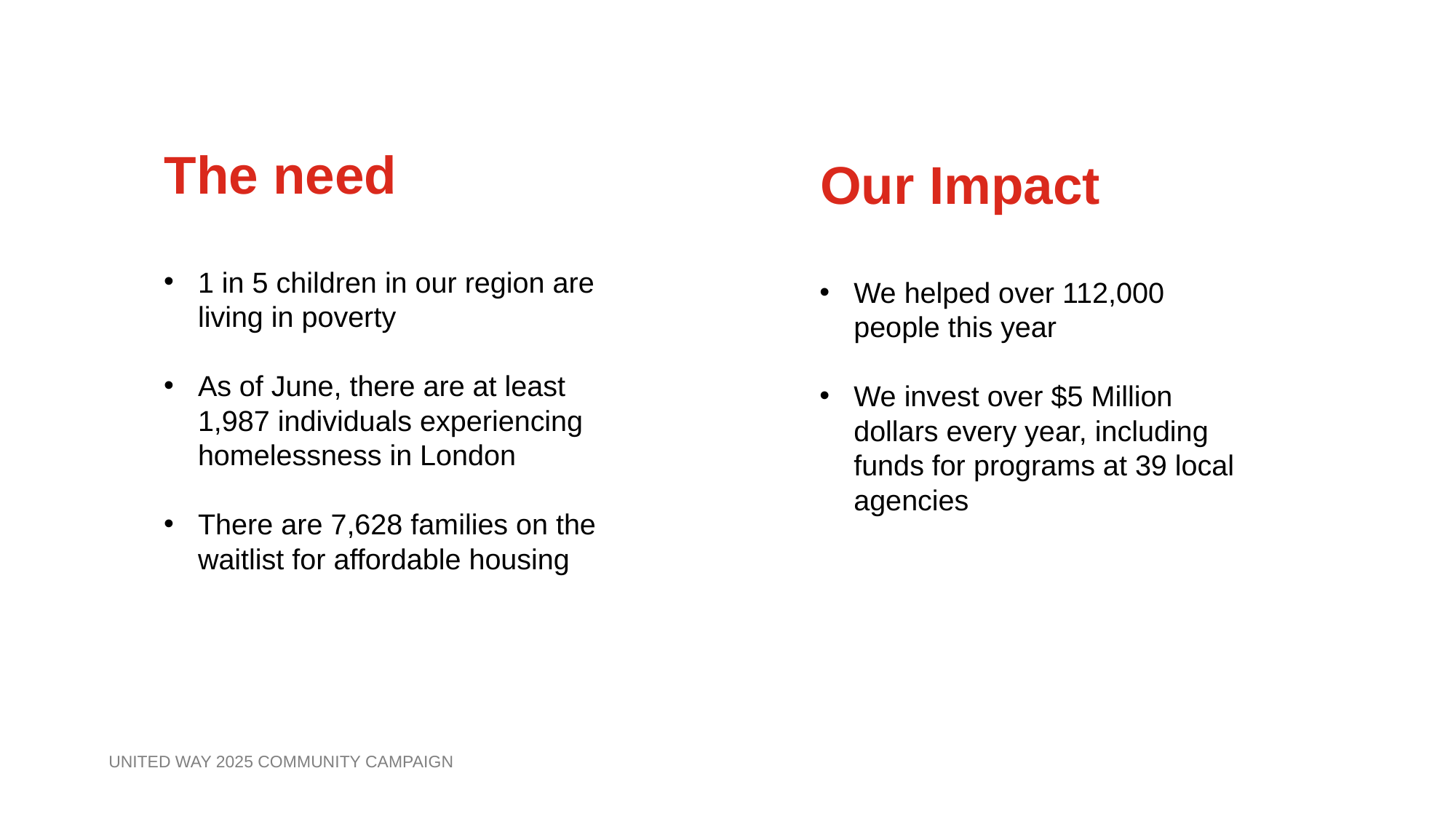

The need
Our Impact
1 in 5 children in our region are living in poverty
As of June, there are at least 1,987 individuals experiencing homelessness in London
There are 7,628 families on the waitlist for affordable housing
We helped over 112,000 people this year
We invest over $5 Million dollars every year, including funds for programs at 39 local agencies
UNITED WAY 2025 COMMUNITY CAMPAIGN